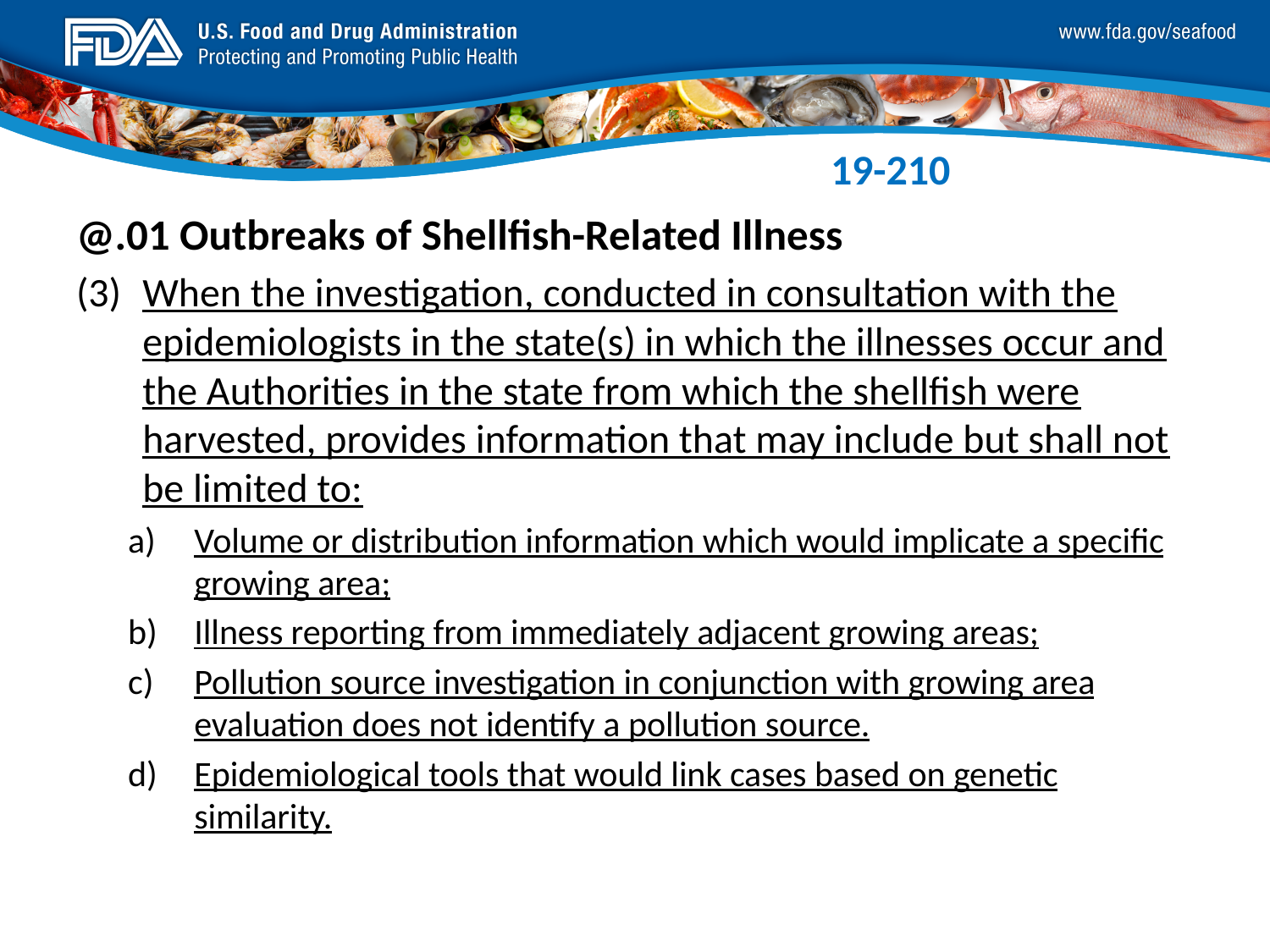

19-210
@.01 Outbreaks of Shellfish-Related Illness
When the investigation, conducted in consultation with the epidemiologists in the state(s) in which the illnesses occur and the Authorities in the state from which the shellfish were harvested, provides information that may include but shall not be limited to:
Volume or distribution information which would implicate a specific growing area;
Illness reporting from immediately adjacent growing areas;
Pollution source investigation in conjunction with growing area evaluation does not identify a pollution source.
Epidemiological tools that would link cases based on genetic similarity.